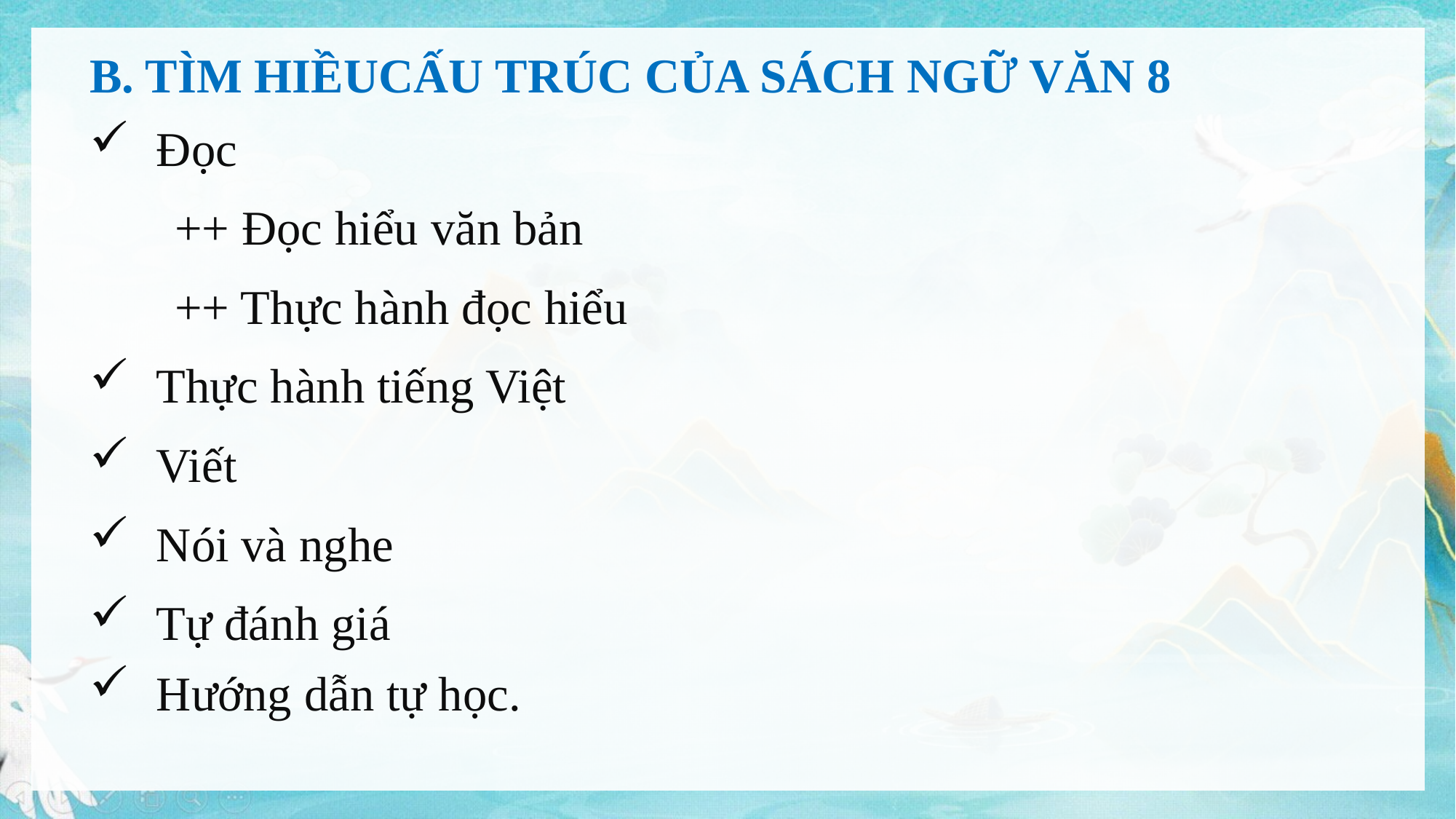

B. TÌM HIỀUCẤU TRÚC CỦA SÁCH NGỮ VĂN 8
 Đọc
       ++ Đọc hiểu văn bản
       ++ Thực hành đọc hiểu
 Thực hành tiếng Việt
 Viết
 Nói và nghe
 Tự đánh giá
 Hướng dẫn tự học.